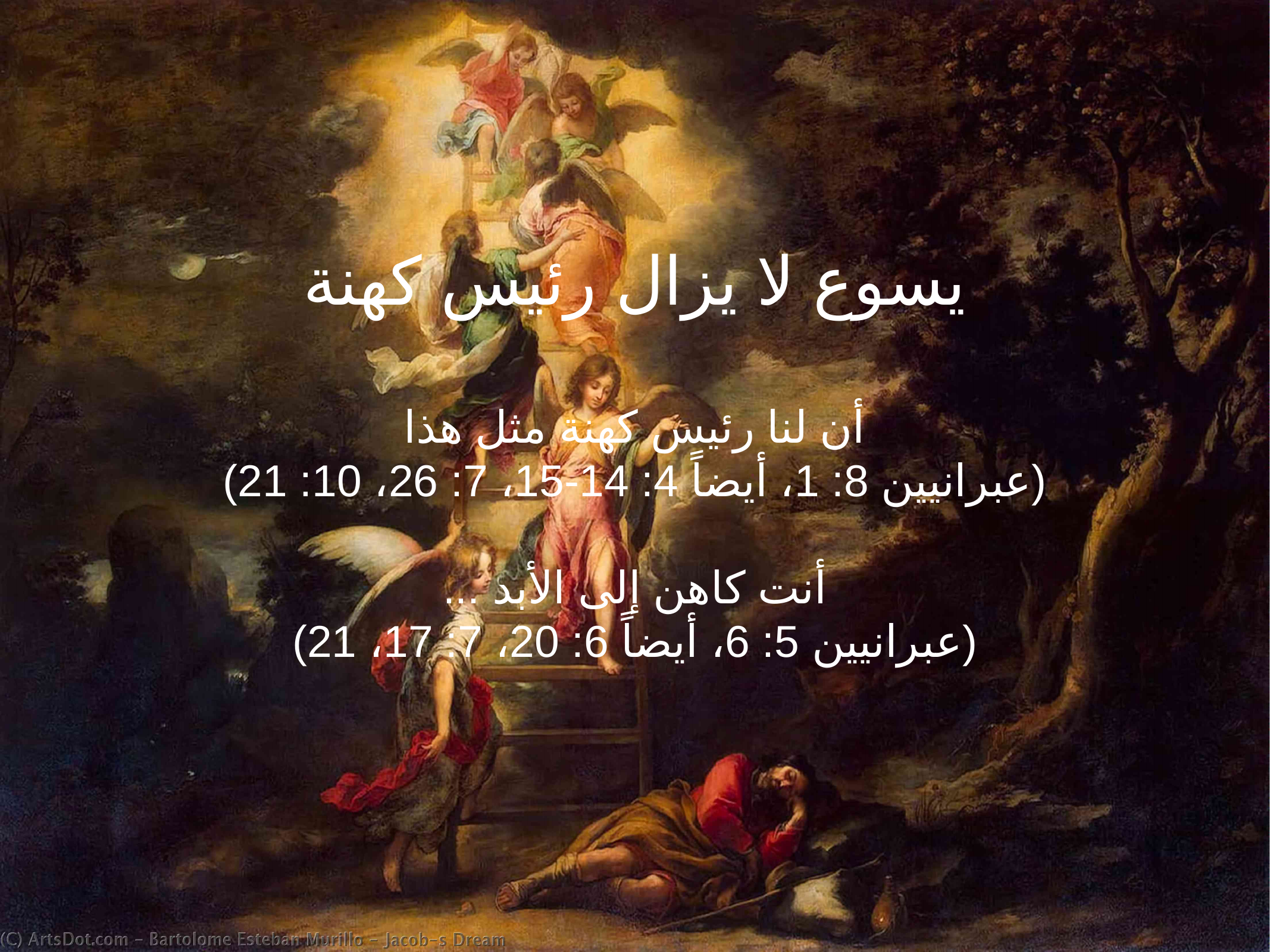

يسوع لا يزال رئيس كهنة
أن لنا رئيس كهنة مثل هذا
(عبرانيين 8: 1، أيضاً 4: 14-15، 7: 26، 10: 21)
أنت كاهن إلى الأبد ...
(عبرانيين 5: 6، أيضاً 6: 20، 7: 17، 21)